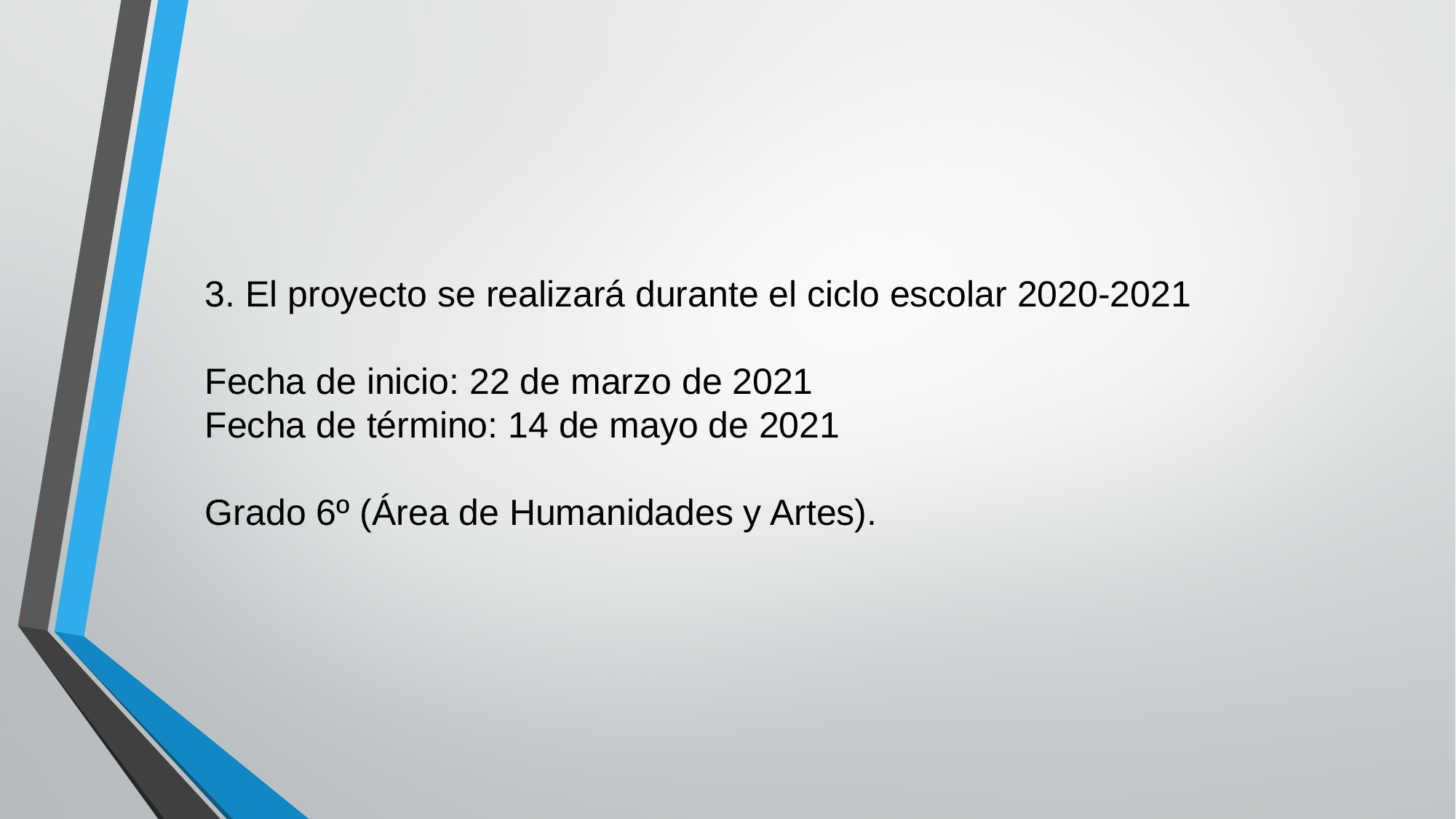

3. El proyecto se realizará durante el ciclo escolar 2020-2021

Fecha de inicio: 22 de marzo de 2021
Fecha de término: 14 de mayo de 2021

Grado 6º (Área de Humanidades y Artes).